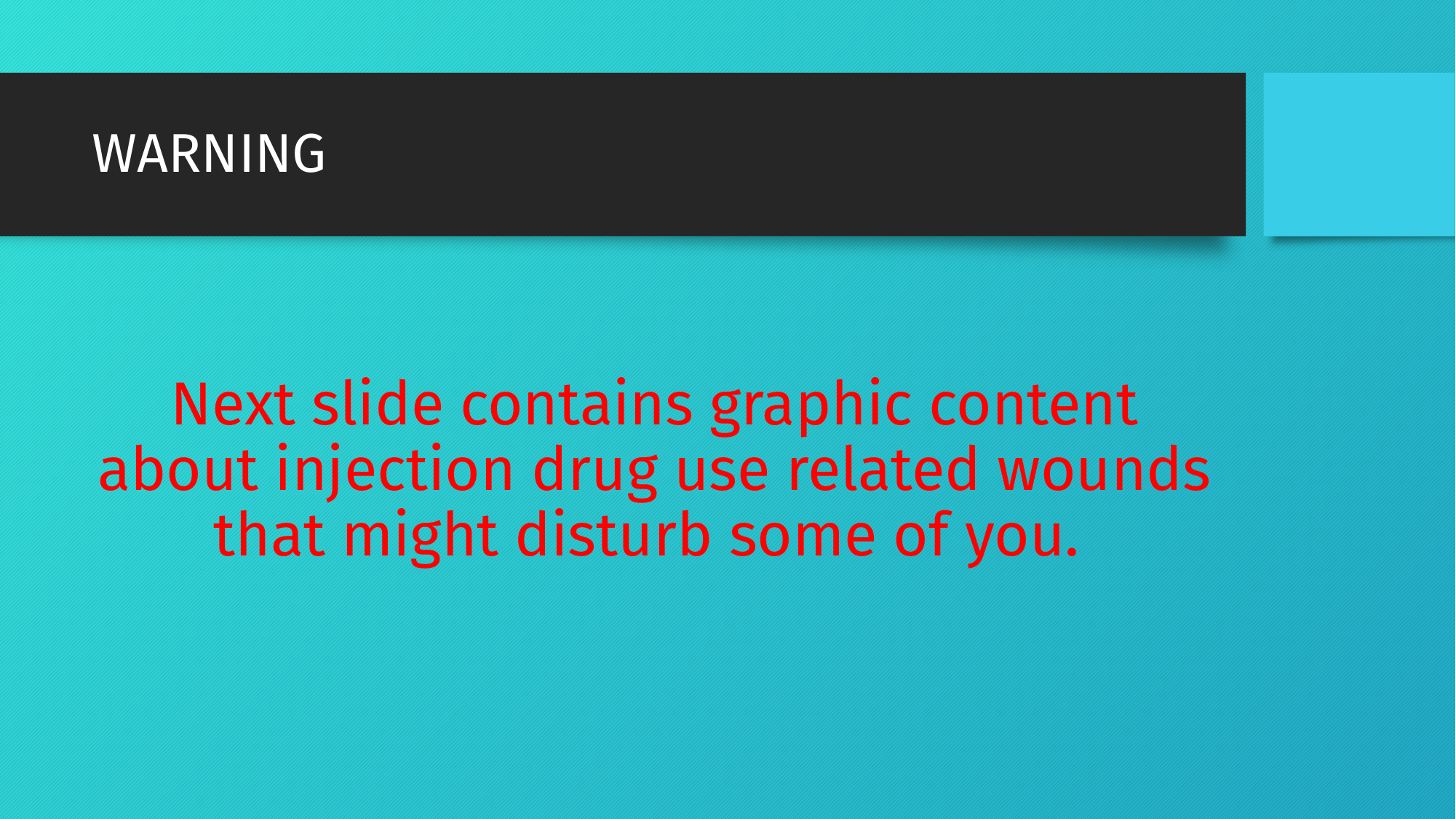

# WARNING

Next slide contains graphic content about injection drug use related wounds that might disturb some of you.